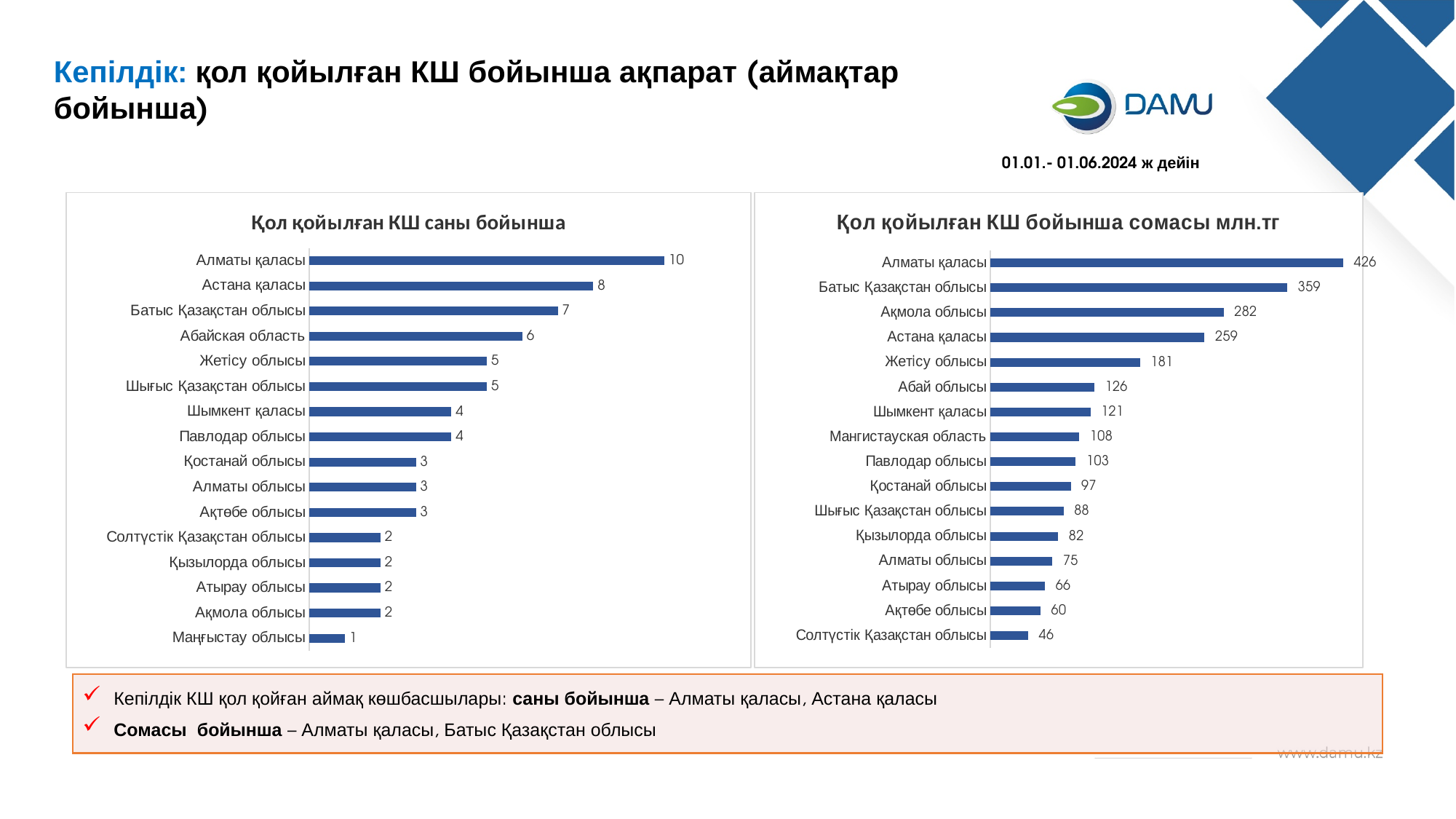

Кепілдік: қол қойылған КШ бойынша ақпарат (аймақтар бойынша)
 01.01.- 01.06.2024 ж дейін

### Chart: Қол қойылған КШ саны бойынша

| Category | кол-во |
|---|---|
| Маңғыстау облысы | 1.0 |
| Ақмола облысы | 2.0 |
| Атырау облысы | 2.0 |
| Қызылорда облысы | 2.0 |
| Солтүстік Қазақстан облысы | 2.0 |
| Ақтөбе облысы | 3.0 |
| Алматы облысы | 3.0 |
| Қостанай облысы | 3.0 |
| Павлодар облысы | 4.0 |
| Шымкент қаласы | 4.0 |
| Шығыс Қазақстан облысы | 5.0 |
| Жетiсу облысы | 5.0 |
| Абайская область | 6.0 |
| Батыс Қазақстан облысы | 7.0 |
| Астана қаласы | 8.0 |
| Алматы қаласы | 10.0 |

### Chart: Қол қойылған КШ бойынша сомасы млн.тг

| Category | сумма гарантии,млн.тенге |
|---|---|
| Солтүстік Қазақстан облысы | 45.75 |
| Ақтөбе облысы | 60.476725 |
| Атырау облысы | 66.0 |
| Алматы облысы | 75.0 |
| Қызылорда облысы | 81.9348 |
| Шығыс Қазақстан облысы | 88.458347 |
| Қостанай облысы | 97.2 |
| Павлодар облысы | 103.23696 |
| Мангистауская область | 107.5 |
| Шымкент қаласы | 121.0 |
| Абай облысы | 125.7409 |
| Жетiсу облысы | 180.99867 |
| Астана қаласы | 258.757642 |
| Ақмола облысы | 282.15 |
| Батыс Қазақстан облысы | 359.113471 |
| Алматы қаласы | 426.36581168 |
Кепілдік КШ қол қойған аймақ көшбасшылары: саны бойынша – Алматы қаласы, Астана қаласы
Сомасы  бойынша – Алматы қаласы, Батыс Қазақстан облысы